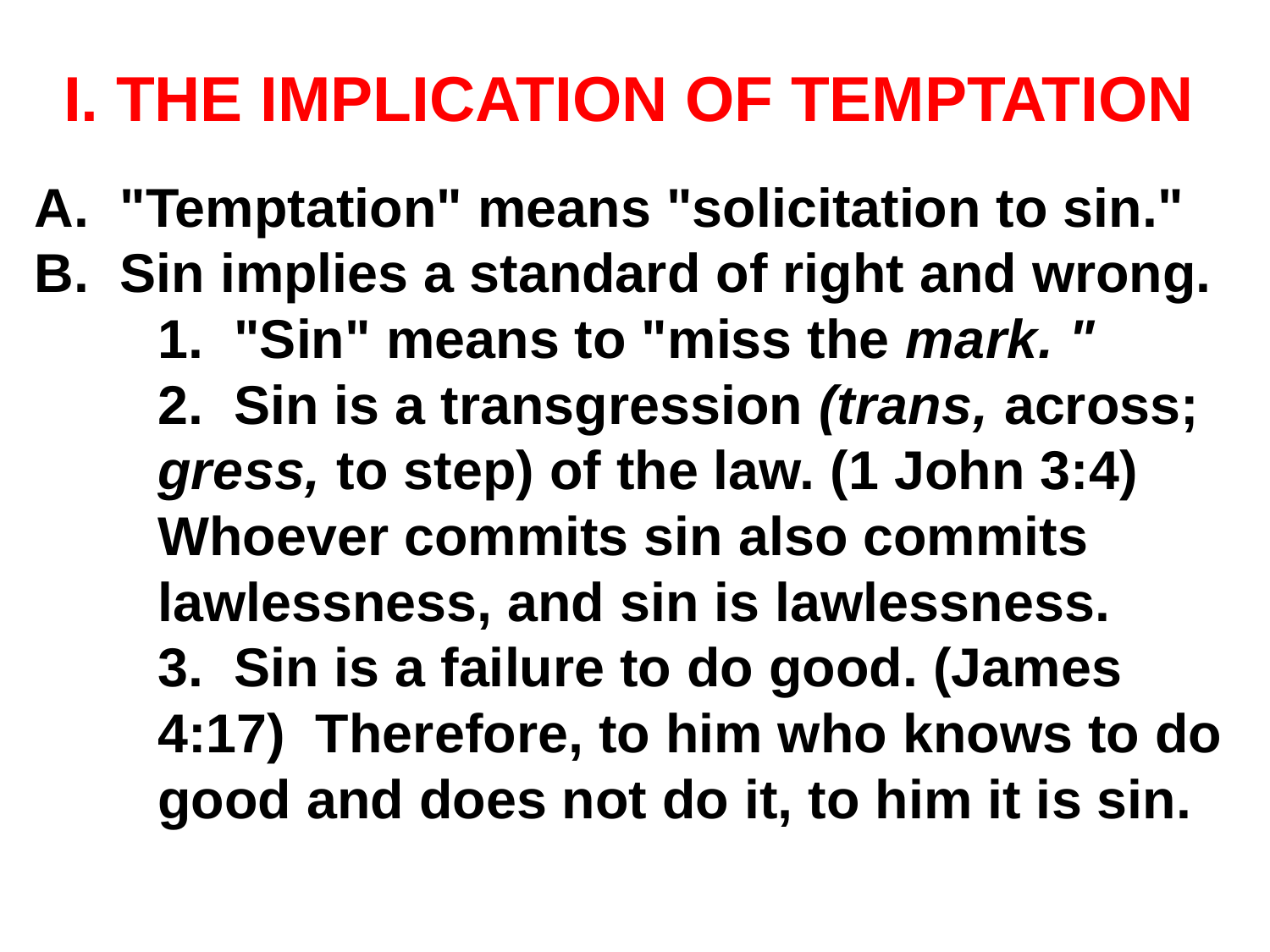

# I. The Implication of Temptation
A.  "Temptation" means "solicitation to sin."
B.  Sin implies a standard of right and wrong.
		1.  "Sin" means to "miss the mark. "
		2.  Sin is a transgression (trans, across; gress, to step) of the law. (1 John 3:4)  Whoever commits sin also commits lawlessness, and sin is lawlessness.
		3.  Sin is a failure to do good. (James 4:17)  Therefore, to him who knows to do good and does not do it, to him it is sin.